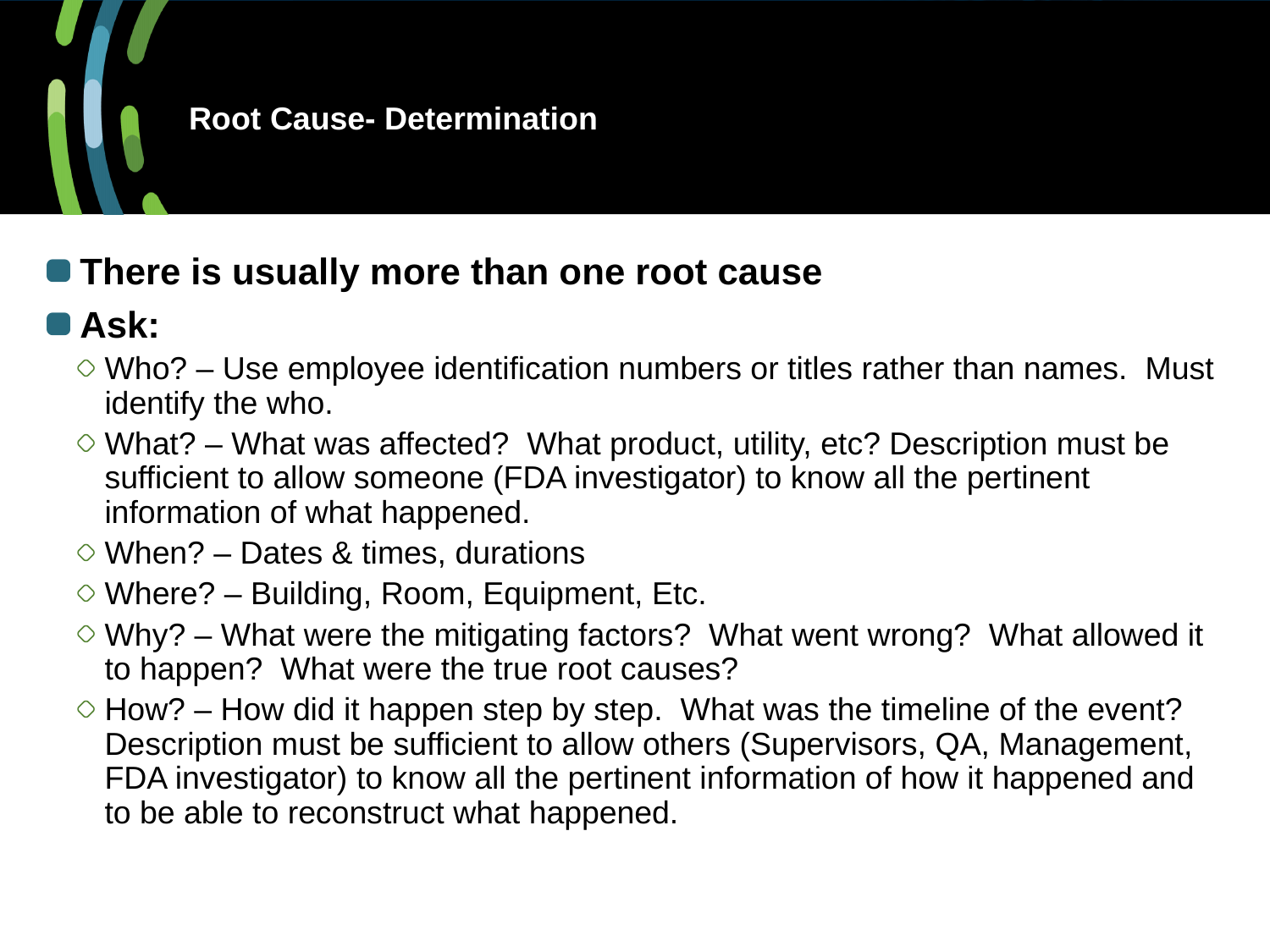

# Root Cause- Determination
There is usually more than one root cause
Ask:
Who? – Use employee identification numbers or titles rather than names.  Must identify the who.
What? – What was affected?  What product, utility, etc? Description must be sufficient to allow someone (FDA investigator) to know all the pertinent information of what happened.
When? – Dates & times, durations
Where? – Building, Room, Equipment, Etc.
Why? – What were the mitigating factors?  What went wrong?  What allowed it to happen?  What were the true root causes?
How? – How did it happen step by step.  What was the timeline of the event?  Description must be sufficient to allow others (Supervisors, QA, Management, FDA investigator) to know all the pertinent information of how it happened and to be able to reconstruct what happened.